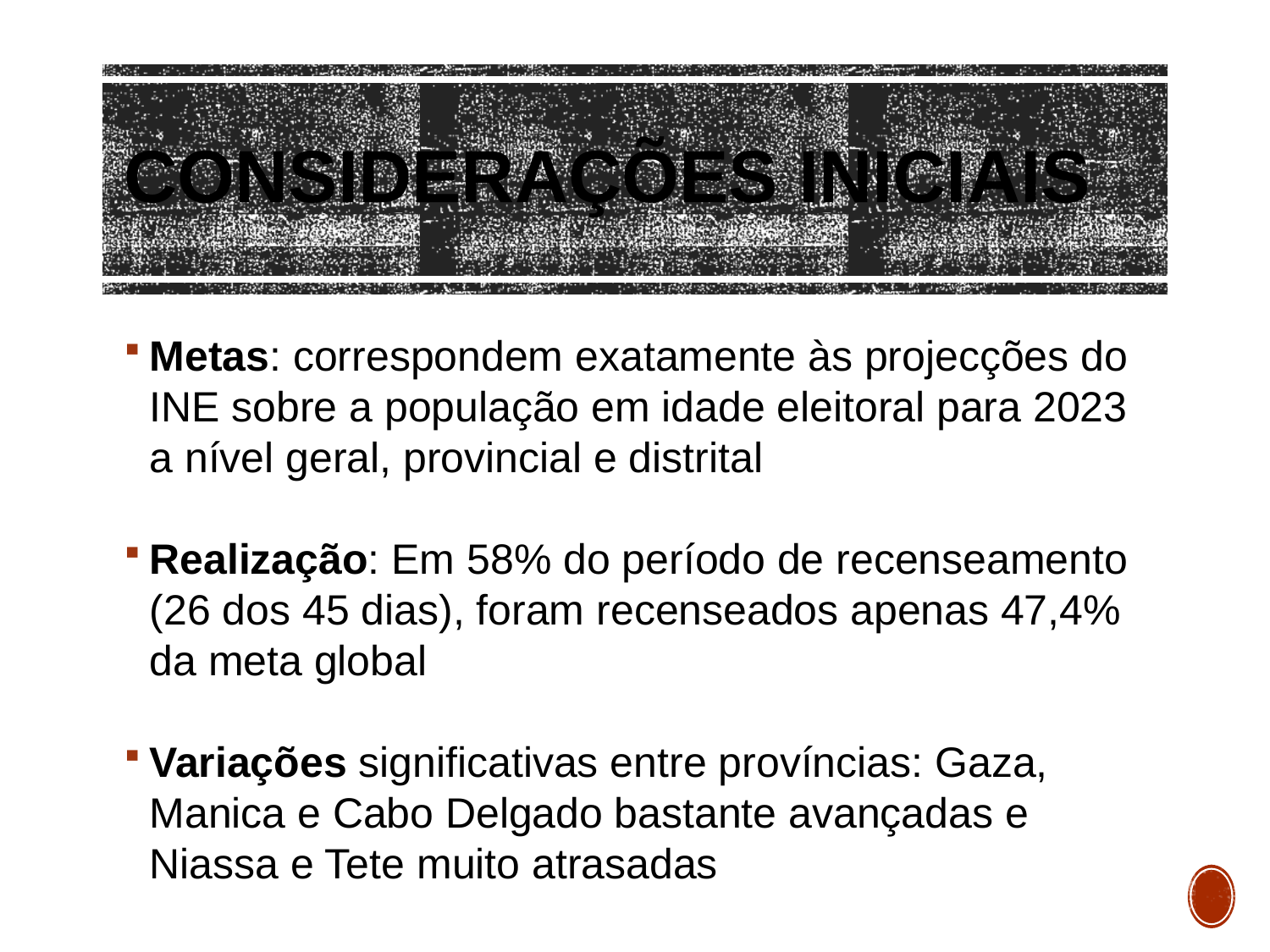

# Considerações iniciais

Metas: correspondem exatamente às projecções do INE sobre a população em idade eleitoral para 2023 a nível geral, provincial e distrital

Realização: Em 58% do período de recenseamento (26 dos 45 dias), foram recenseados apenas 47,4% da meta global

Variações significativas entre províncias: Gaza, Manica e Cabo Delgado bastante avançadas e Niassa e Tete muito atrasadas